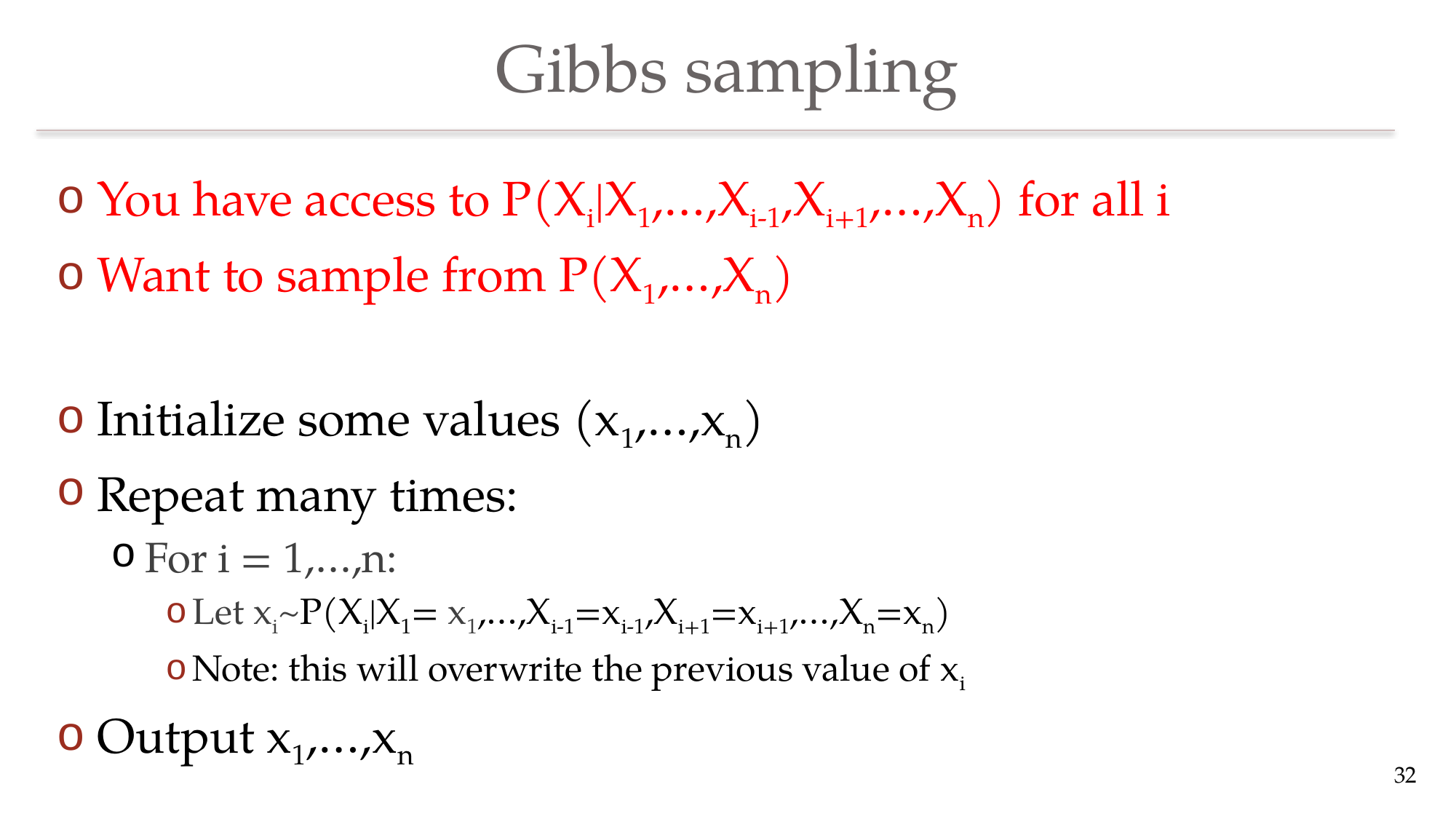

# Gibbs sampling
You have access to P(Xi|X1,…,Xi-1,Xi+1,…,Xn) for all i
Want to sample from P(X1,…,Xn)

Initialize some values (x1,…,xn)
Repeat many times:
For i = 1,…,n:
Let xi~P(Xi|X1= x1,…,Xi-1=xi-1,Xi+1=xi+1,…,Xn=xn)
Note: this will overwrite the previous value of xi
Output x1,…,xn

32